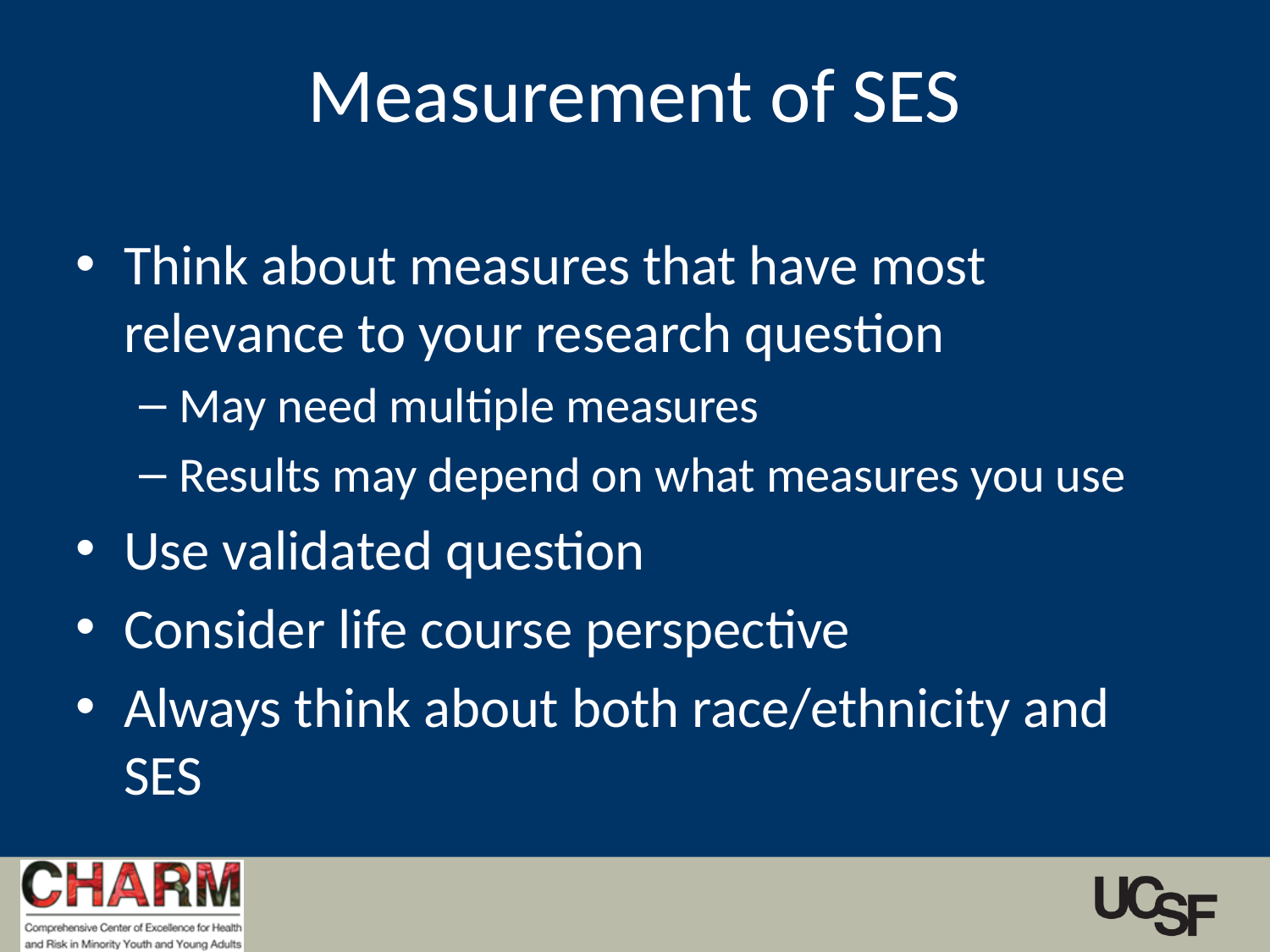

# Measurement of SES
Think about measures that have most relevance to your research question
May need multiple measures
Results may depend on what measures you use
Use validated question
Consider life course perspective
Always think about both race/ethnicity and SES